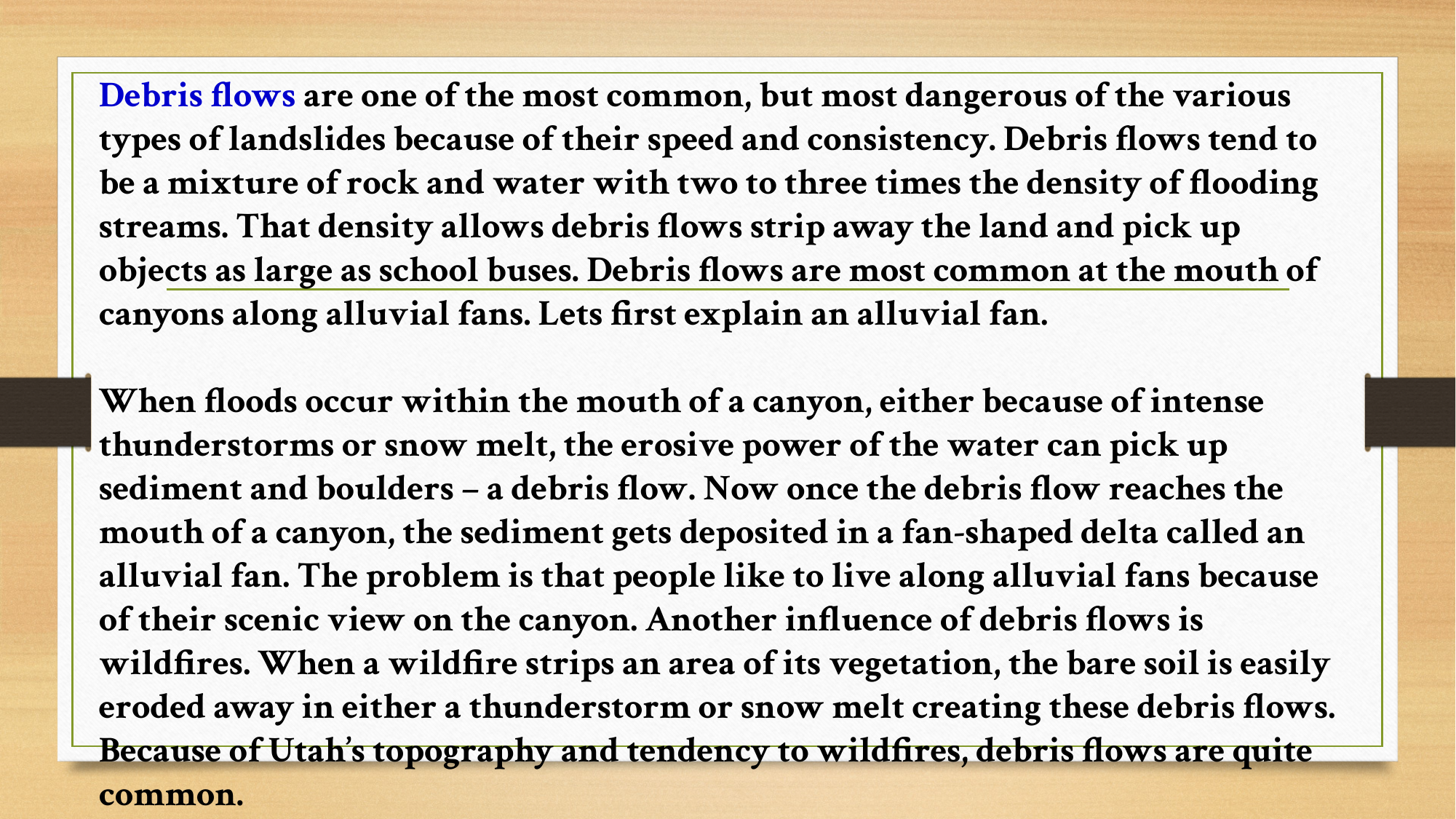

Debris flows are one of the most common, but most dangerous of the various types of landslides because of their speed and consistency. Debris flows tend to be a mixture of rock and water with two to three times the density of flooding streams. That density allows debris flows strip away the land and pick up objects as large as school buses. Debris flows are most common at the mouth of canyons along alluvial fans. Lets first explain an alluvial fan.

When floods occur within the mouth of a canyon, either because of intense thunderstorms or snow melt, the erosive power of the water can pick up sediment and boulders – a debris flow. Now once the debris flow reaches the mouth of a canyon, the sediment gets deposited in a fan-shaped delta called an alluvial fan. The problem is that people like to live along alluvial fans because of their scenic view on the canyon. Another influence of debris flows is wildfires. When a wildfire strips an area of its vegetation, the bare soil is easily eroded away in either a thunderstorm or snow melt creating these debris flows. Because of Utah’s topography and tendency to wildfires, debris flows are quite common.